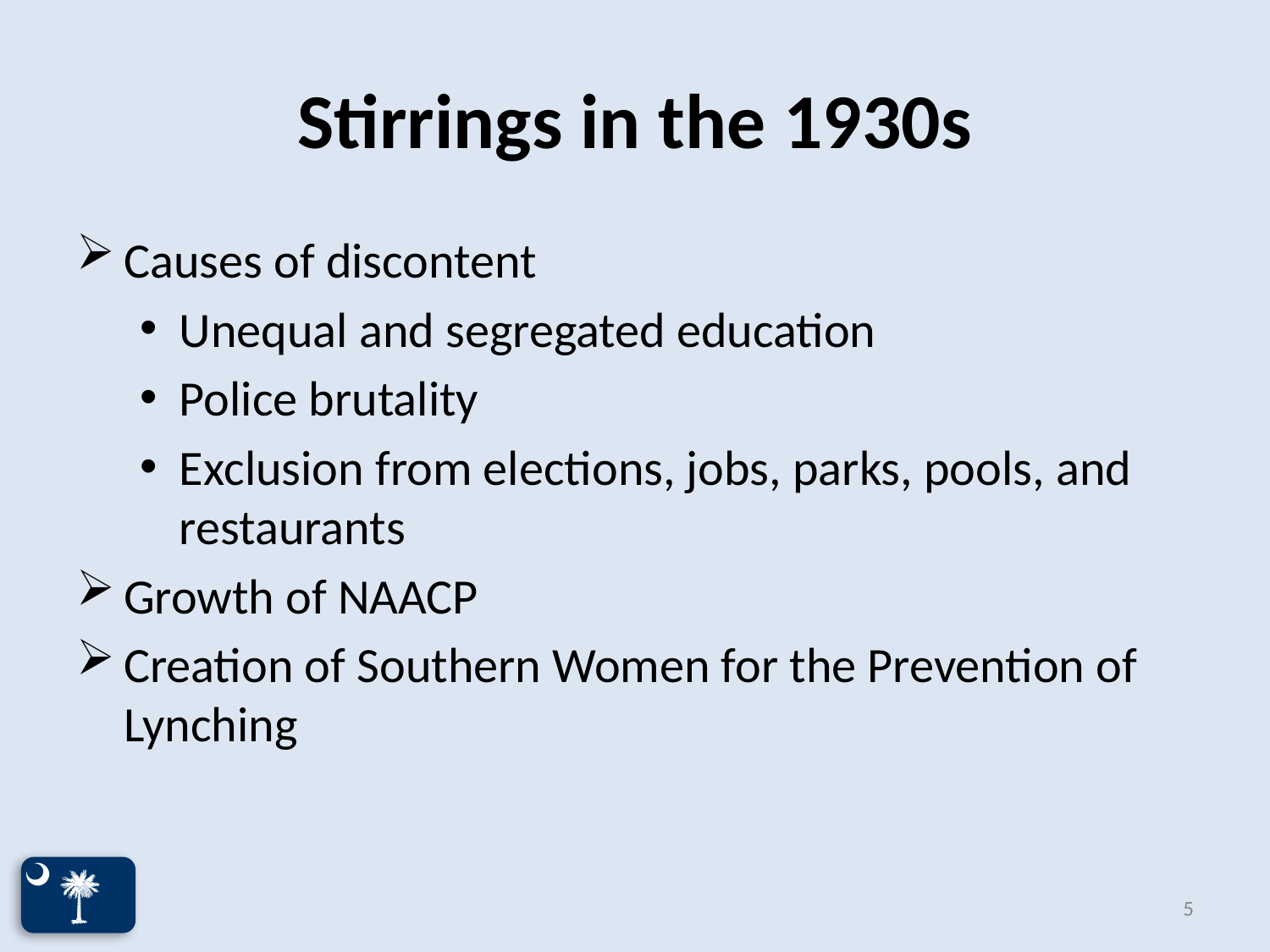

# Stirrings in the 1930s
Causes of discontent
Unequal and segregated education
Police brutality
Exclusion from elections, jobs, parks, pools, and restaurants
Growth of NAACP
Creation of Southern Women for the Prevention of Lynching

5